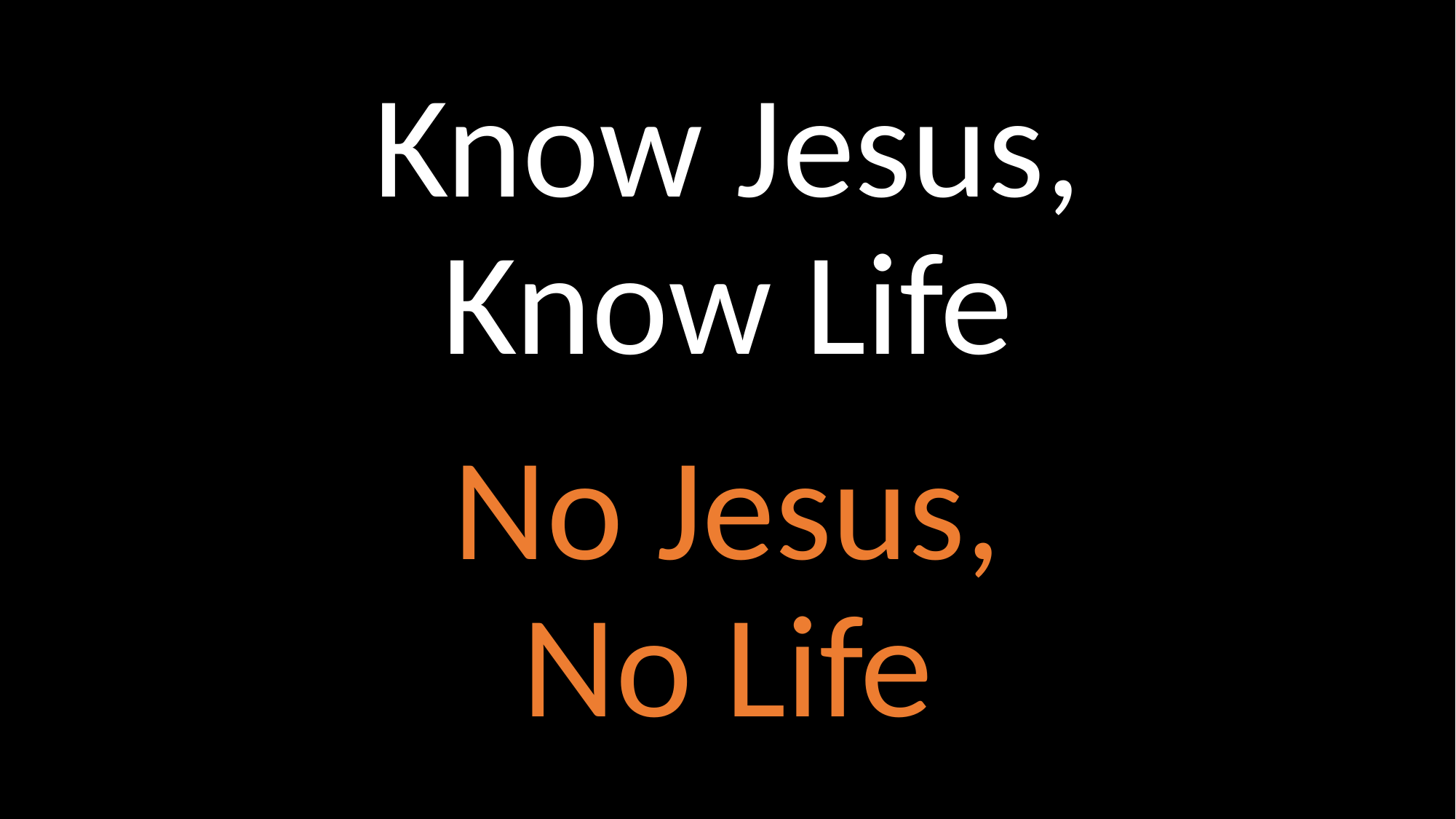

# Know Jesus, Know Life
No Jesus, No Life